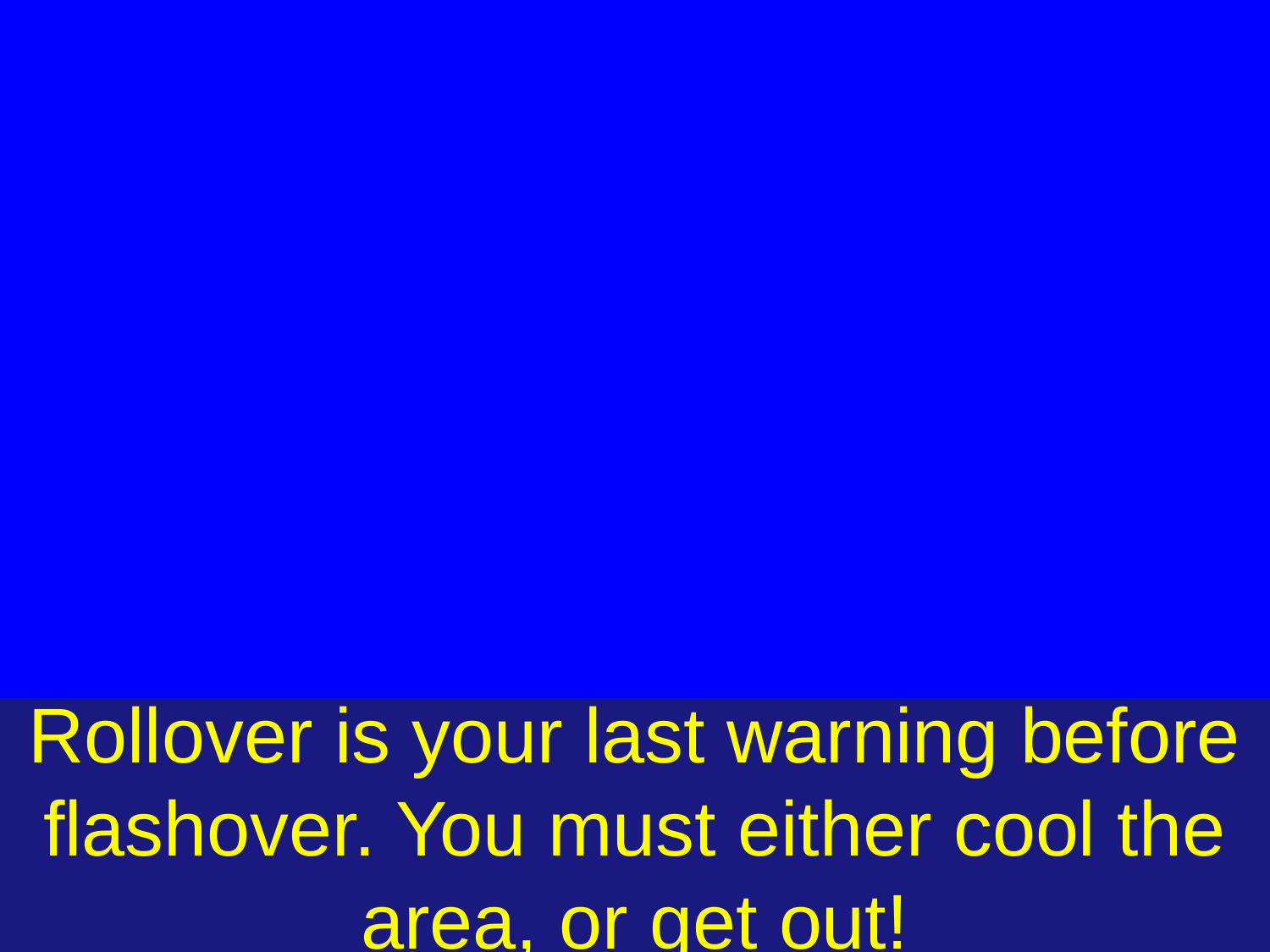

Rollover is your last warning before flashover. You must either cool the area, or get out!